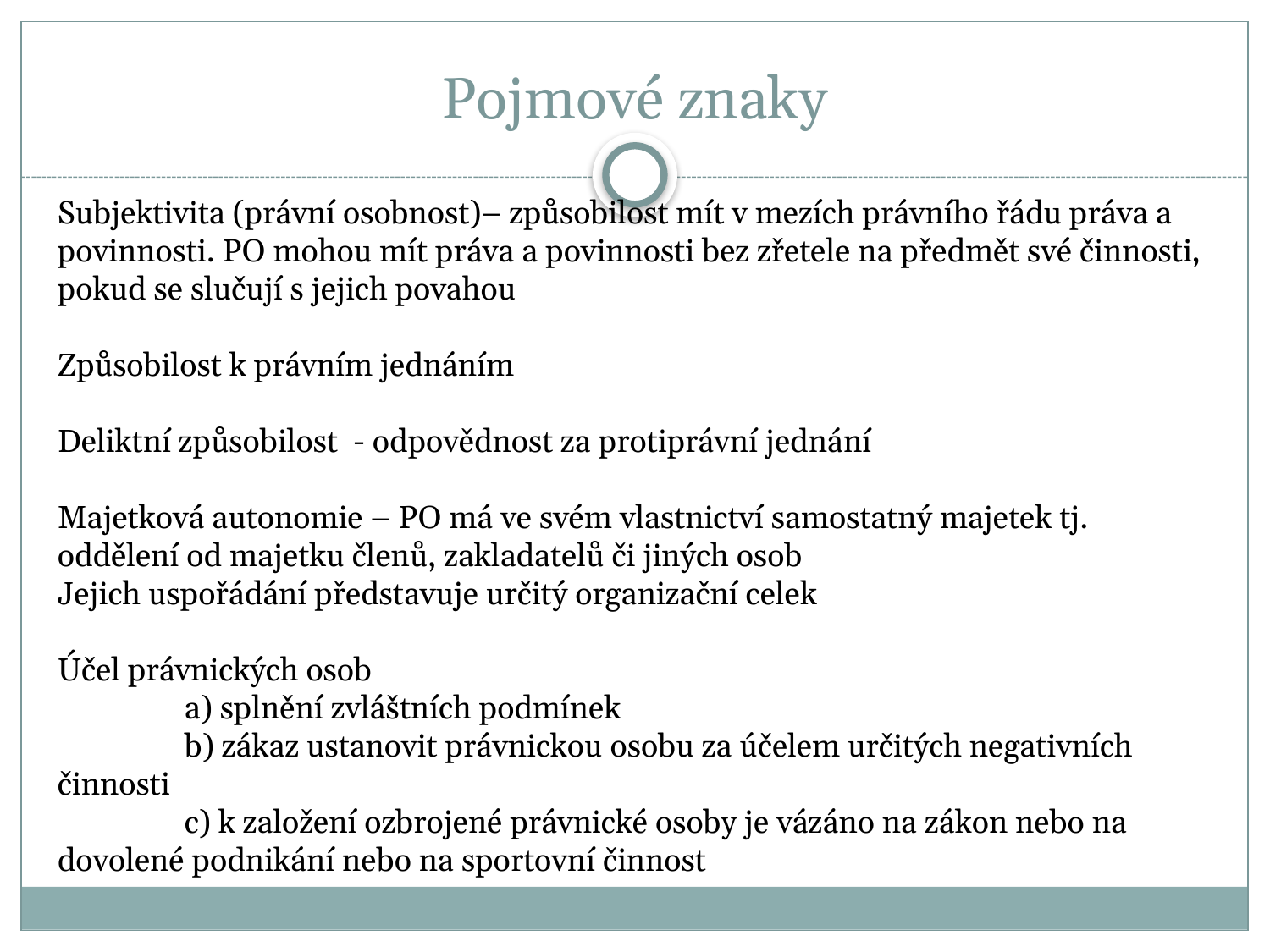

# Pojmové znaky
Subjektivita (právní osobnost)– způsobilost mít v mezích právního řádu práva a povinnosti. PO mohou mít práva a povinnosti bez zřetele na předmět své činnosti, pokud se slučují s jejich povahou

Způsobilost k právním jednáním

Deliktní způsobilost  - odpovědnost za protiprávní jednání

Majetková autonomie – PO má ve svém vlastnictví samostatný majetek tj. oddělení od majetku členů, zakladatelů či jiných osob
Jejich uspořádání představuje určitý organizační celek

Účel právnických osob
	a) splnění zvláštních podmínek
	b) zákaz ustanovit právnickou osobu za účelem určitých negativních 	činnosti
	c) k založení ozbrojené právnické osoby je vázáno na zákon nebo na 	dovolené podnikání nebo na sportovní činnost